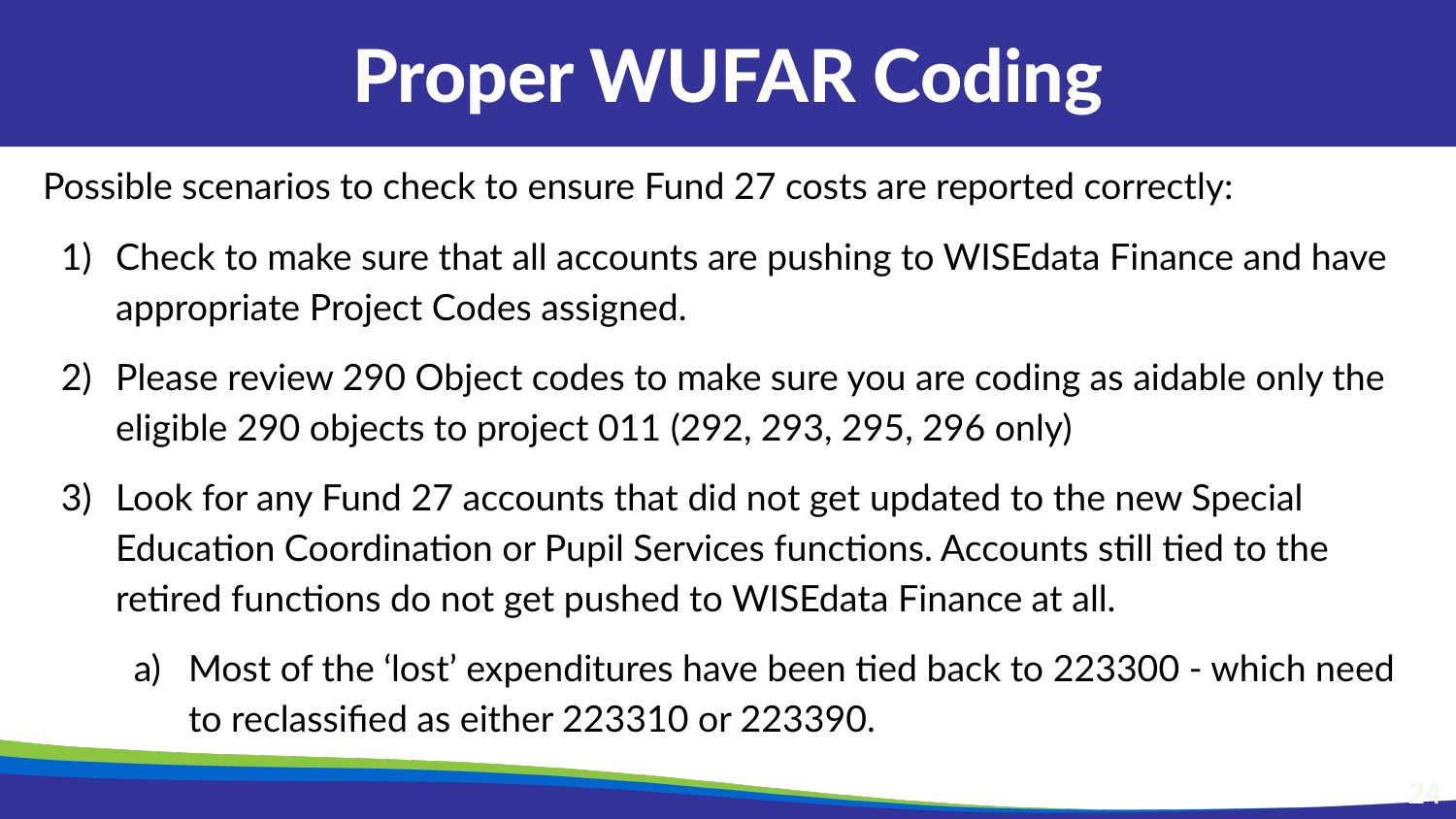

Proper WUFAR Coding
Possible scenarios to check to ensure Fund 27 costs are reported correctly:
Check to make sure that all accounts are pushing to WISEdata Finance and have appropriate Project Codes assigned.
Please review 290 Object codes to make sure you are coding as aidable only the eligible 290 objects to project 011 (292, 293, 295, 296 only)
Look for any Fund 27 accounts that did not get updated to the new Special Education Coordination or Pupil Services functions. Accounts still tied to the retired functions do not get pushed to WISEdata Finance at all.
Most of the ‘lost’ expenditures have been tied back to 223300 - which need to reclassified as either 223310 or 223390.
24